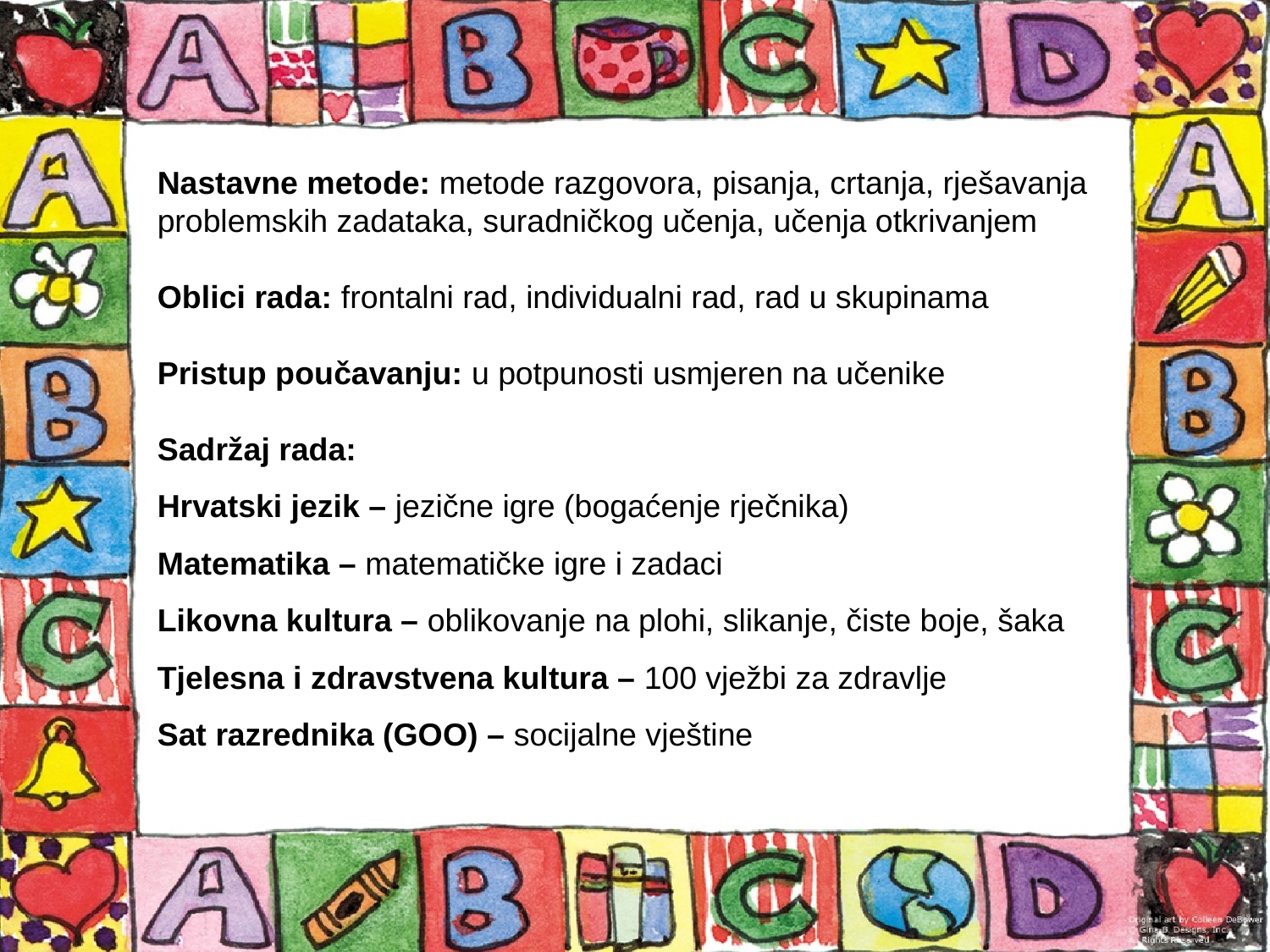

Nastavne metode: metode razgovora, pisanja, crtanja, rješavanja problemskih zadataka, suradničkog učenja, učenja otkrivanjem

Oblici rada: frontalni rad, individualni rad, rad u skupinama

Pristup poučavanju: u potpunosti usmjeren na učenike

Sadržaj rada:
Hrvatski jezik – jezične igre (bogaćenje rječnika)
Matematika – matematičke igre i zadaci
Likovna kultura – oblikovanje na plohi, slikanje, čiste boje, šaka
Tjelesna i zdravstvena kultura – 100 vježbi za zdravlje
Sat razrednika (GOO) – socijalne vještine